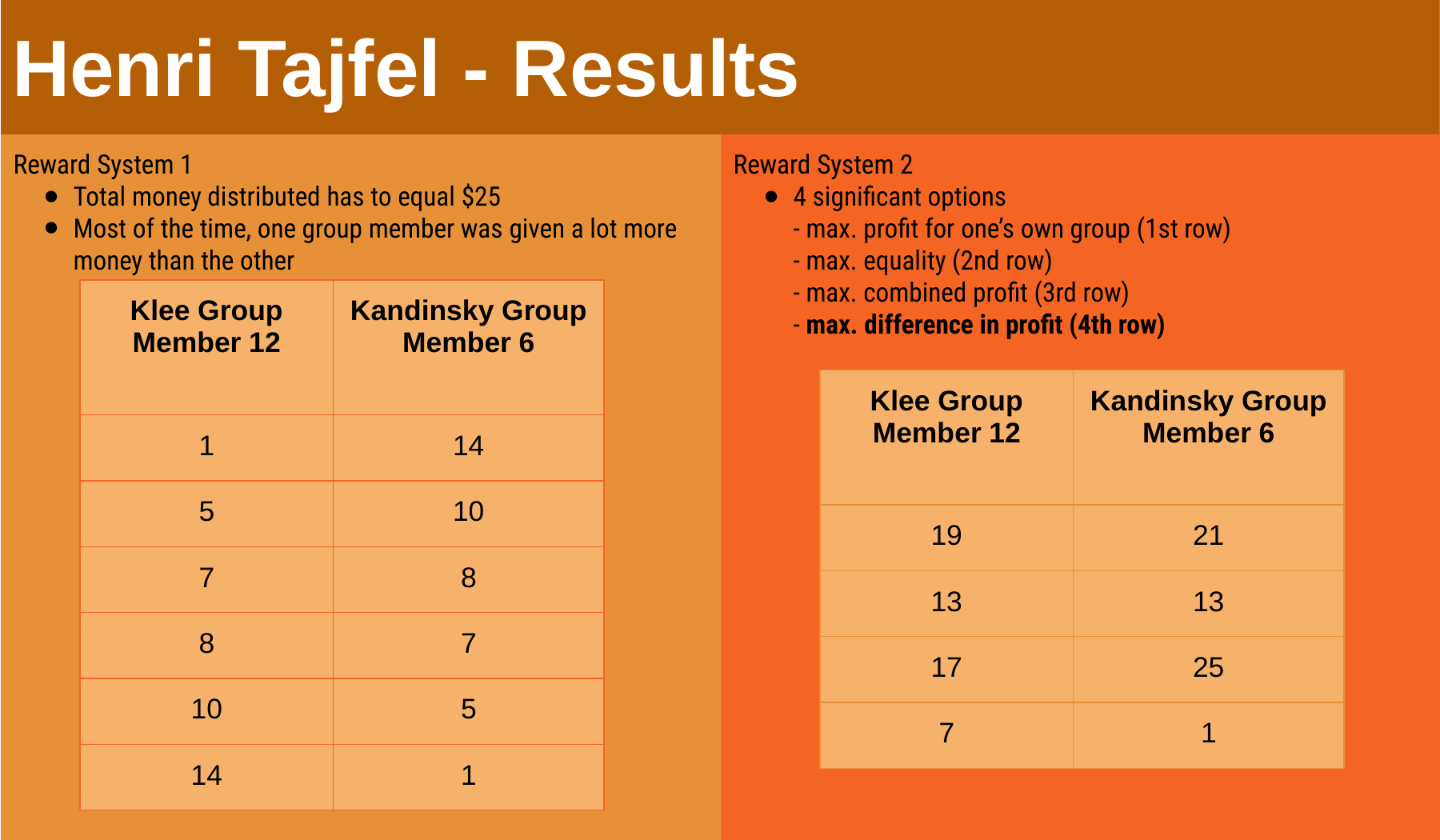

# Henri Tajfel - Results

Reward System 2
4 significant options
- max. profit for one’s own group (1st row)
- max. equality (2nd row)
- max. combined profit (3rd row)
- max. difference in profit (4th row)

Reward System 1
Total money distributed has to equal $25
Most of the time, one group member was given a lot more money than the other
| Klee Group Member 12 | Kandinsky Group Member 6 |
| --- | --- |
| 1 | 14 |
| 5 | 10 |
| 7 | 8 |
| 8 | 7 |
| 10 | 5 |
| 14 | 1 |
| Klee Group Member 12 | Kandinsky Group Member 6 |
| --- | --- |
| 19 | 21 |
| 13 | 13 |
| 17 | 25 |
| 7 | 1 |